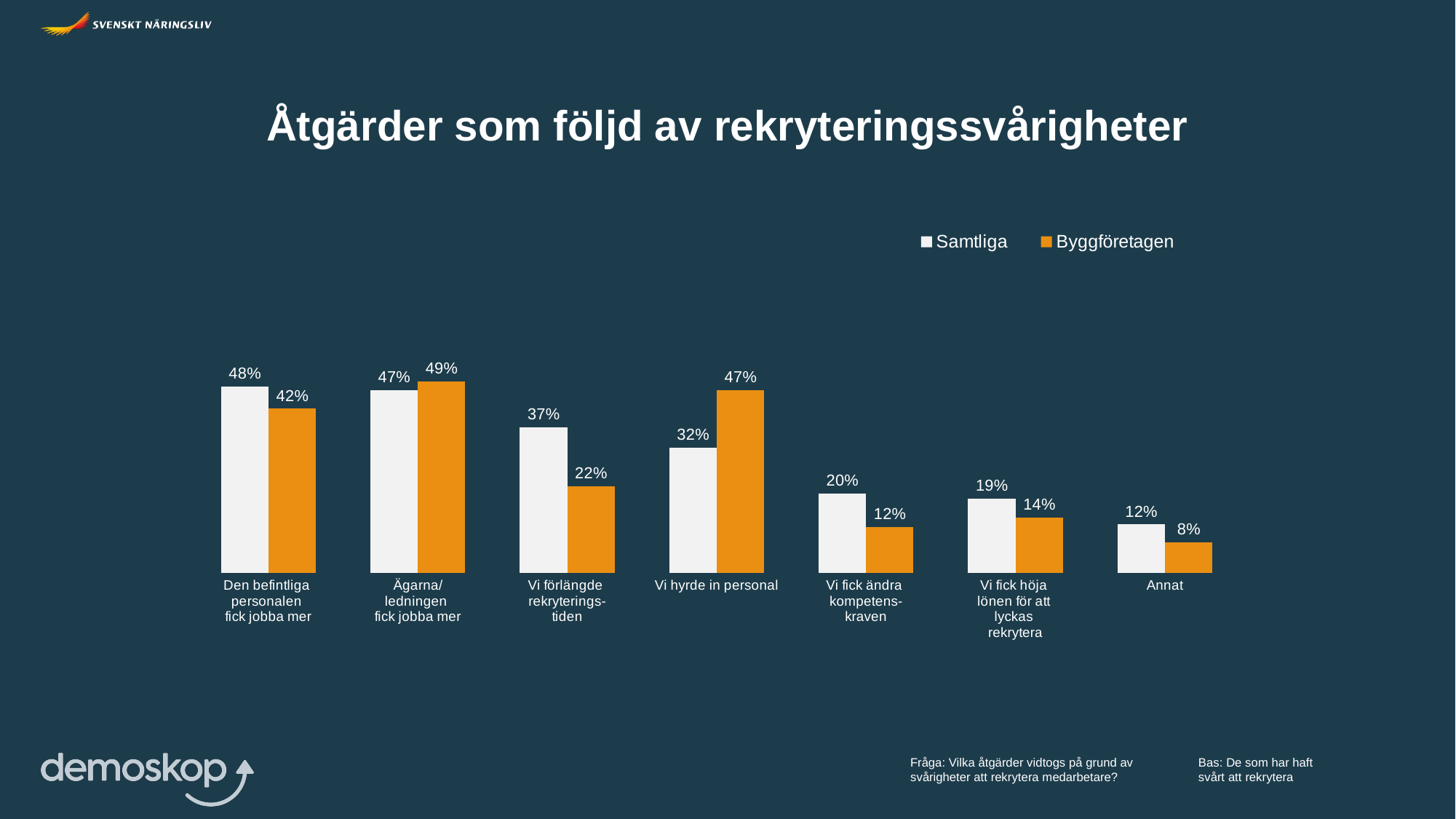

Åtgärder som följd av rekryteringssvårigheter

### Chart

| Category | Samtliga | Byggföretagen |
|---|---|---|
| Den befintliga
personalen
fick jobba mer | 47.695 | 42.0392 |
| Ägarna/
ledningen
fick jobba mer | 46.7776 | 48.9763 |
| Vi förlängde
rekryterings-
tiden | 37.2528 | 22.1613 |
| Vi hyrde in personal | 32.0193 | 46.7207 |
| Vi fick ändra
kompetens-
kraven | 20.323 | 11.8373 |
| Vi fick höja
lönen för att
lyckas
rekrytera | 19.0341 | 14.2104 |
| Annat | 12.4164 | 7.8104 |
Fråga: Vilka åtgärder vidtogs på grund av svårigheter att rekrytera medarbetare?
Bas: De som har haft svårt att rekrytera